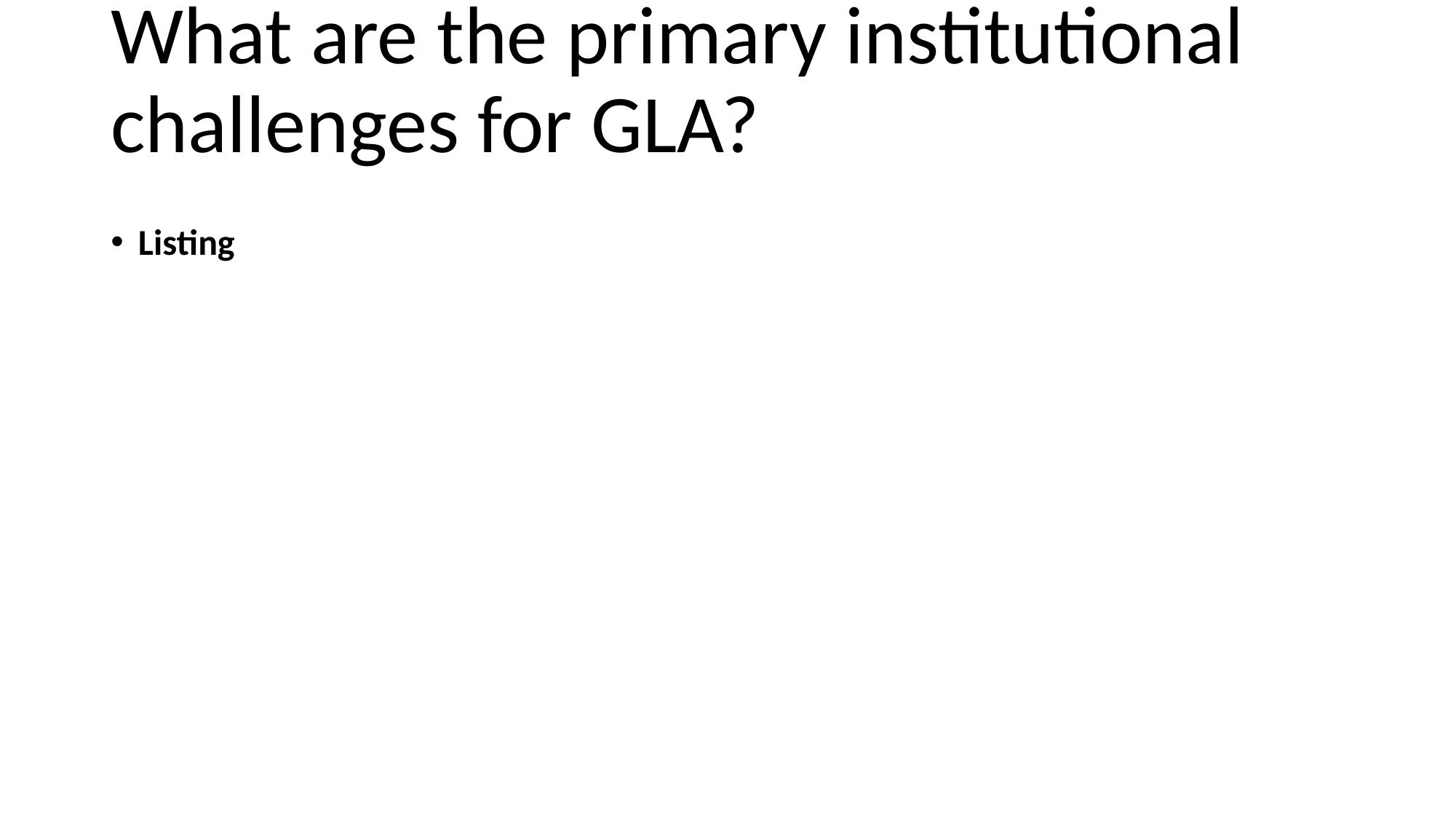

# What are the primary institutional challenges for GLA?
Listing